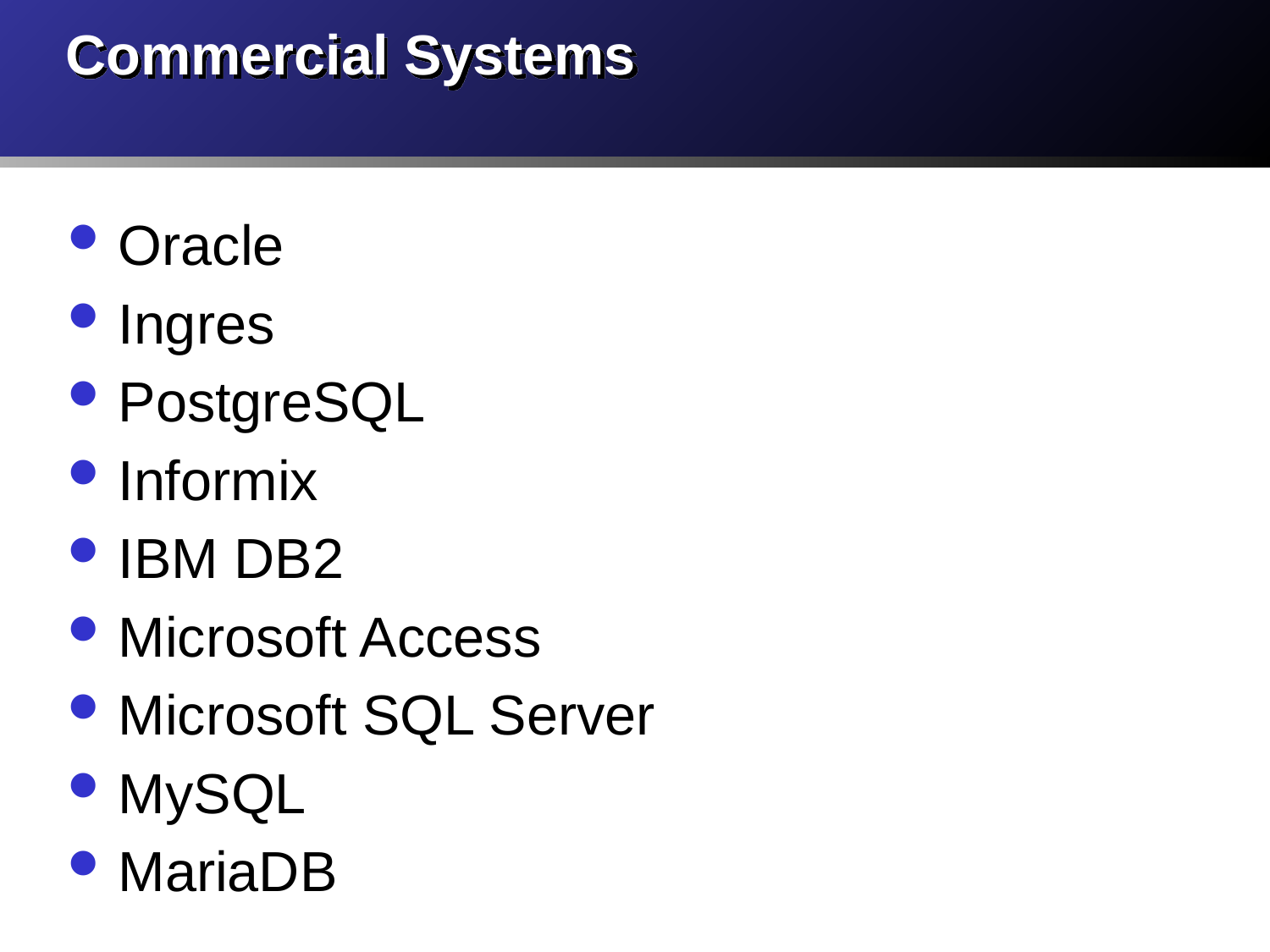

# Commercial Systems
Oracle
Ingres
PostgreSQL
Informix
IBM DB2
Microsoft Access
Microsoft SQL Server
MySQL
MariaDB